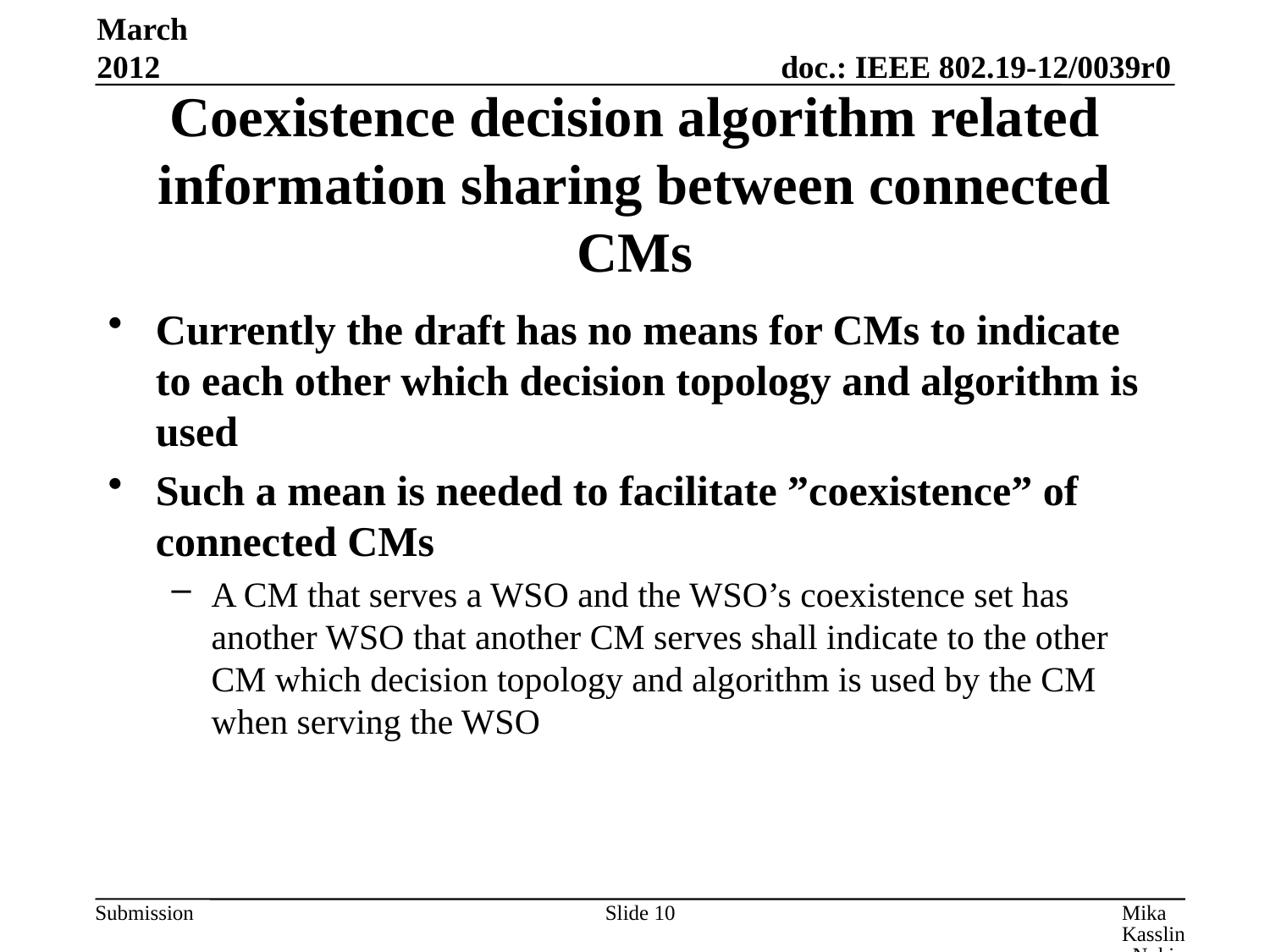

March 2012
# Coexistence decision algorithm related information sharing between connected CMs
Currently the draft has no means for CMs to indicate to each other which decision topology and algorithm is used
Such a mean is needed to facilitate ”coexistence” of connected CMs
A CM that serves a WSO and the WSO’s coexistence set has another WSO that another CM serves shall indicate to the other CM which decision topology and algorithm is used by the CM when serving the WSO
Slide 10
Mika Kasslin, Nokia